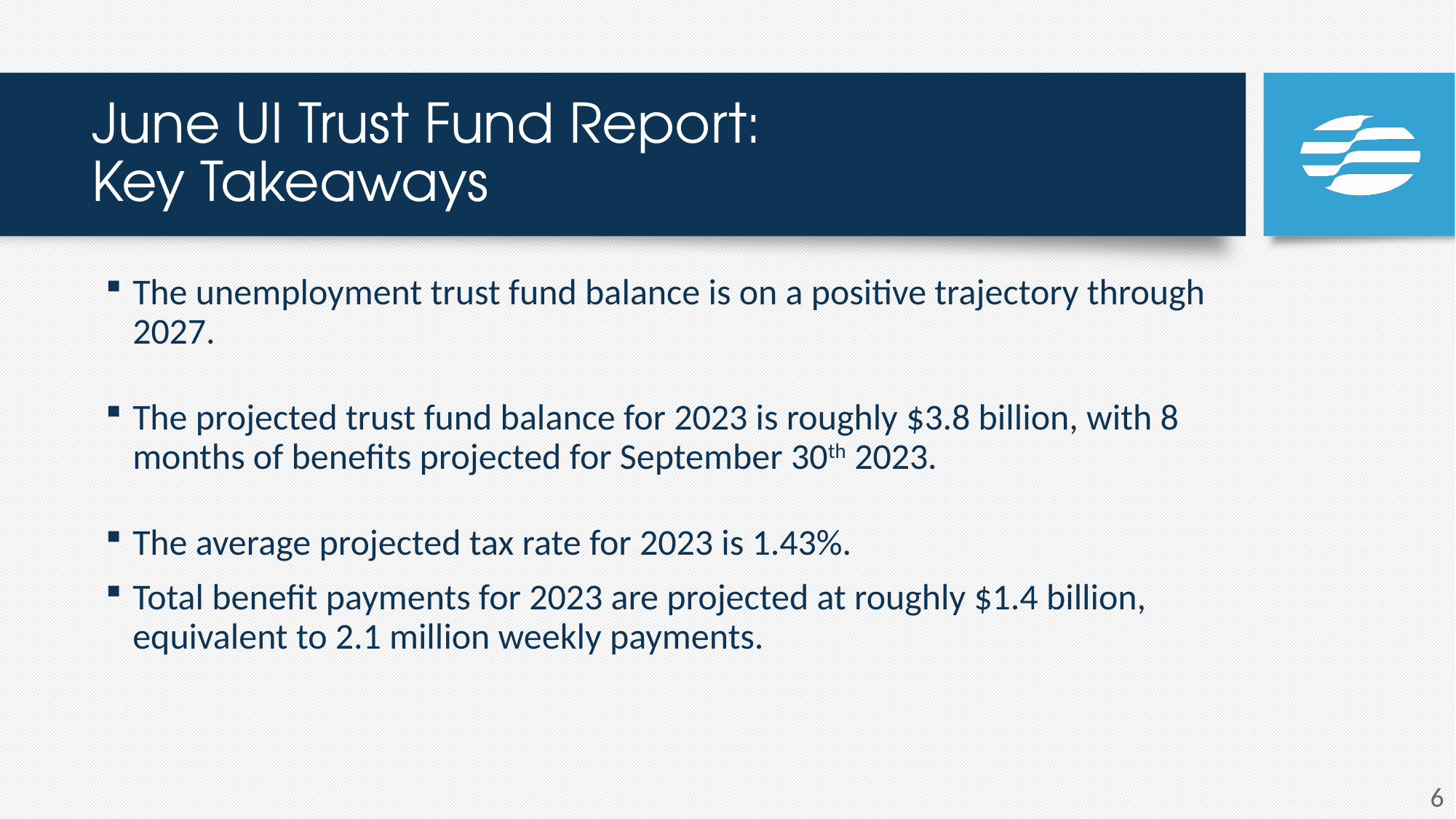

# June UI Trust Fund Report: Key Takeaways

The unemployment trust fund balance is on a positive trajectory through 2027.

The projected trust fund balance for 2023 is roughly $3.8 billion, with 8 months of benefits projected for September 30th 2023.

The average projected tax rate for 2023 is 1.43%.
Total benefit payments for 2023 are projected at roughly $1.4 billion, equivalent to 2.1 million weekly payments.

6